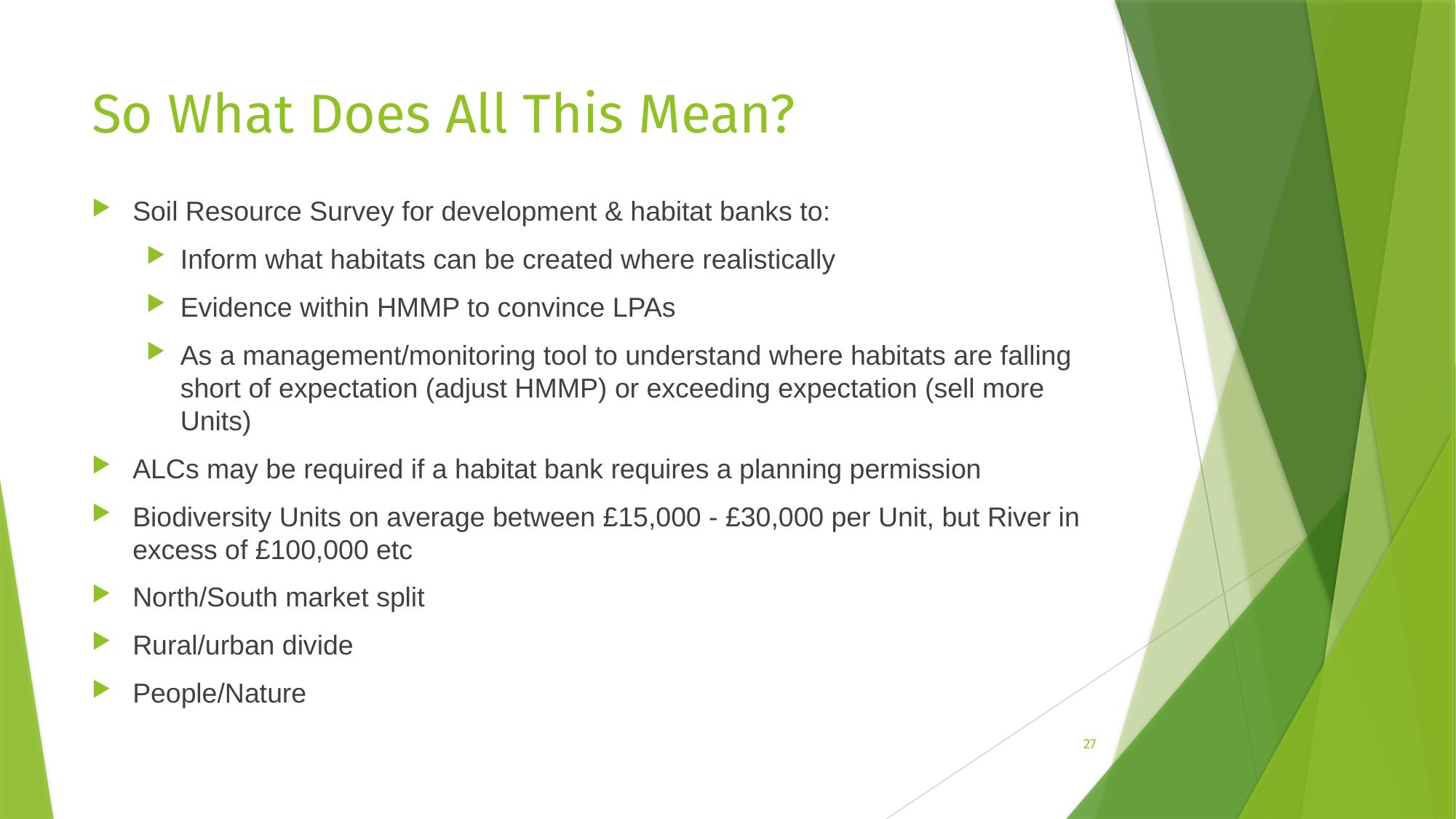

# So What Does All This Mean?
Soil Resource Survey for development & habitat banks to:
Inform what habitats can be created where realistically
Evidence within HMMP to convince LPAs
As a management/monitoring tool to understand where habitats are falling short of expectation (adjust HMMP) or exceeding expectation (sell more Units)
ALCs may be required if a habitat bank requires a planning permission
Biodiversity Units on average between £15,000 - £30,000 per Unit, but River in excess of £100,000 etc
North/South market split
Rural/urban divide
People/Nature

27